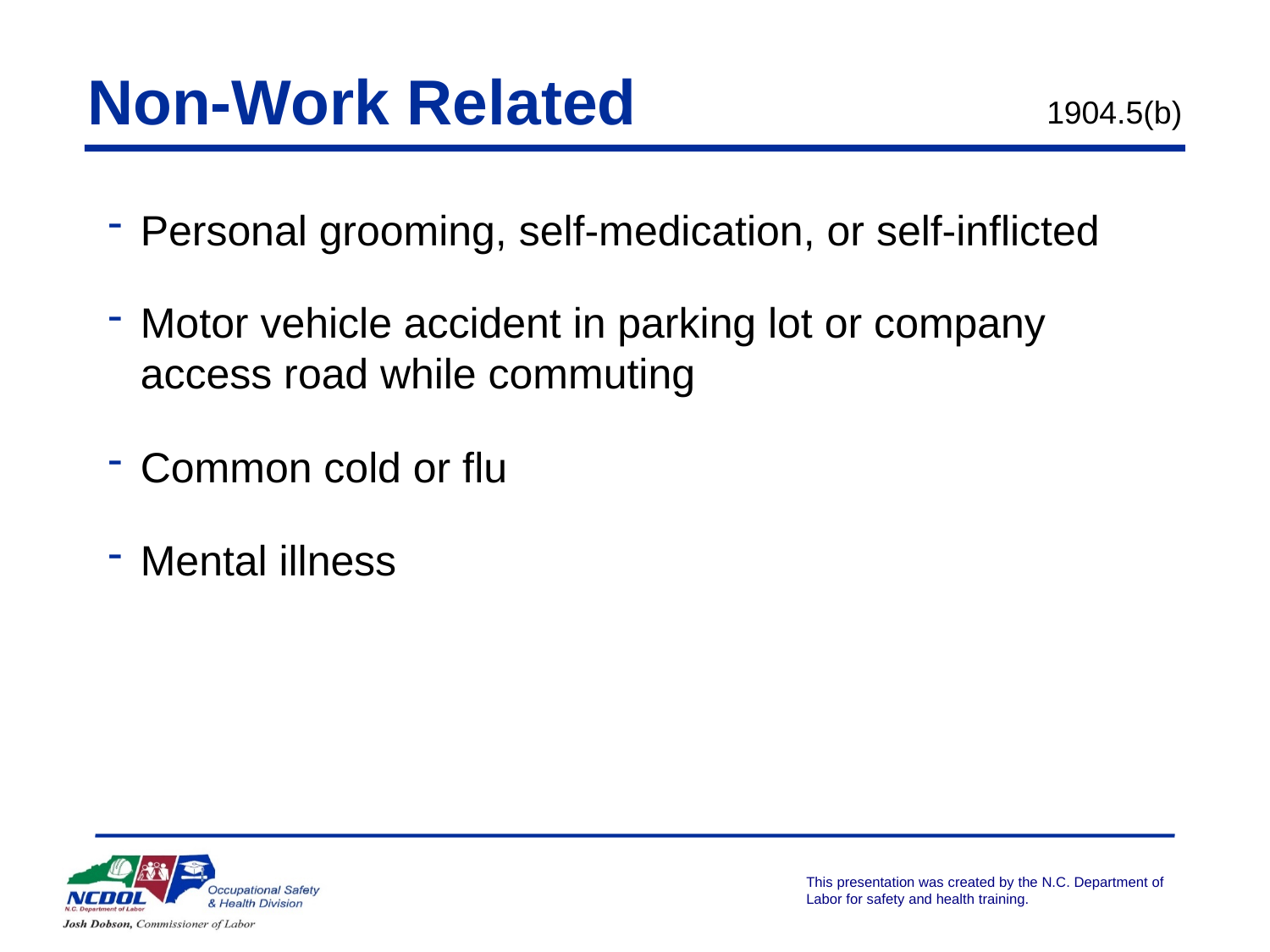

# Non-Work Related
1904.5(b)
Personal grooming, self-medication, or self-inflicted
Motor vehicle accident in parking lot or company access road while commuting
Common cold or flu
Mental illness